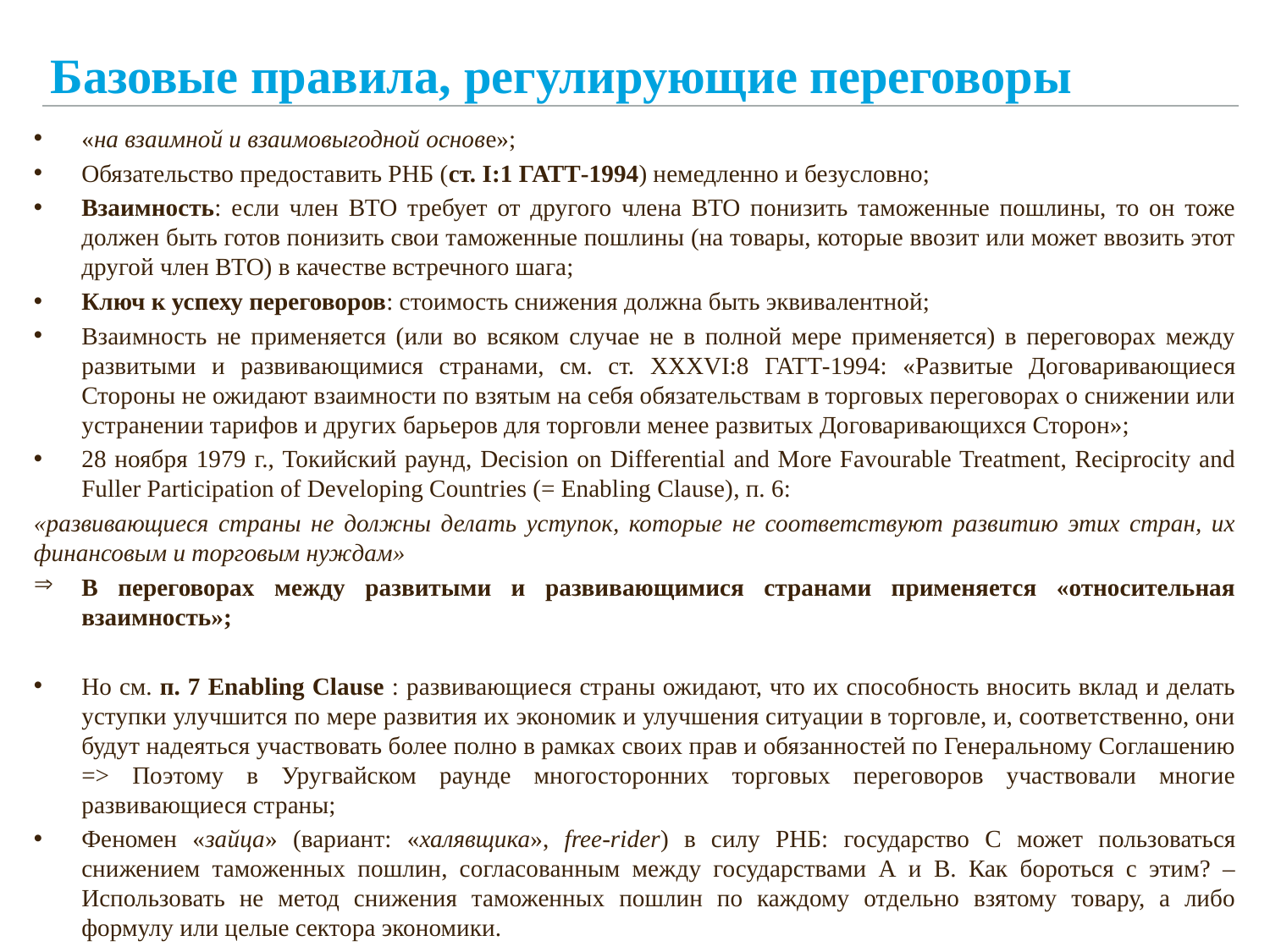

# Базовые правила, регулирующие переговоры
«на взаимной и взаимовыгодной основе»;
Обязательство предоставить РНБ (ст. I:1 ГАТТ-1994) немедленно и безусловно;
Взаимность: если член ВТО требует от другого члена ВТО понизить таможенные пошлины, то он тоже должен быть готов понизить свои таможенные пошлины (на товары, которые ввозит или может ввозить этот другой член ВТО) в качестве встречного шага;
Ключ к успеху переговоров: стоимость снижения должна быть эквивалентной;
Взаимность не применяется (или во всяком случае не в полной мере применяется) в переговорах между развитыми и развивающимися странами, см. ст. XXXVI:8 ГАТТ-1994: «Развитые Договаривающиеся Стороны не ожидают взаимности по взятым на себя обязательствам в торговых переговорах о снижении или устранении тарифов и других барьеров для торговли менее развитых Договаривающихся Сторон»;
28 ноября 1979 г., Токийский раунд, Decision on Differential and More Favourable Treatment, Reciprocity and Fuller Participation of Developing Countries (= Enabling Clause), п. 6:
«развивающиеся страны не должны делать уступок, которые не соответствуют развитию этих стран, их финансовым и торговым нуждам»
В переговорах между развитыми и развивающимися странами применяется «относительная взаимность»;

Но см. п. 7 Enabling Clause : развивающиеся страны ожидают, что их способность вносить вклад и делать уступки улучшится по мере развития их экономик и улучшения ситуации в торговле, и, соответственно, они будут надеяться участвовать более полно в рамках своих прав и обязанностей по Генеральному Соглашению => Поэтому в Уругвайском раунде многосторонних торговых переговоров участвовали многие развивающиеся страны;
Феномен «зайца» (вариант: «халявщика», free-rider) в силу РНБ: государство С может пользоваться снижением таможенных пошлин, согласованным между государствами А и В. Как бороться с этим? – Использовать не метод снижения таможенных пошлин по каждому отдельно взятому товару, а либо формулу или целые сектора экономики.